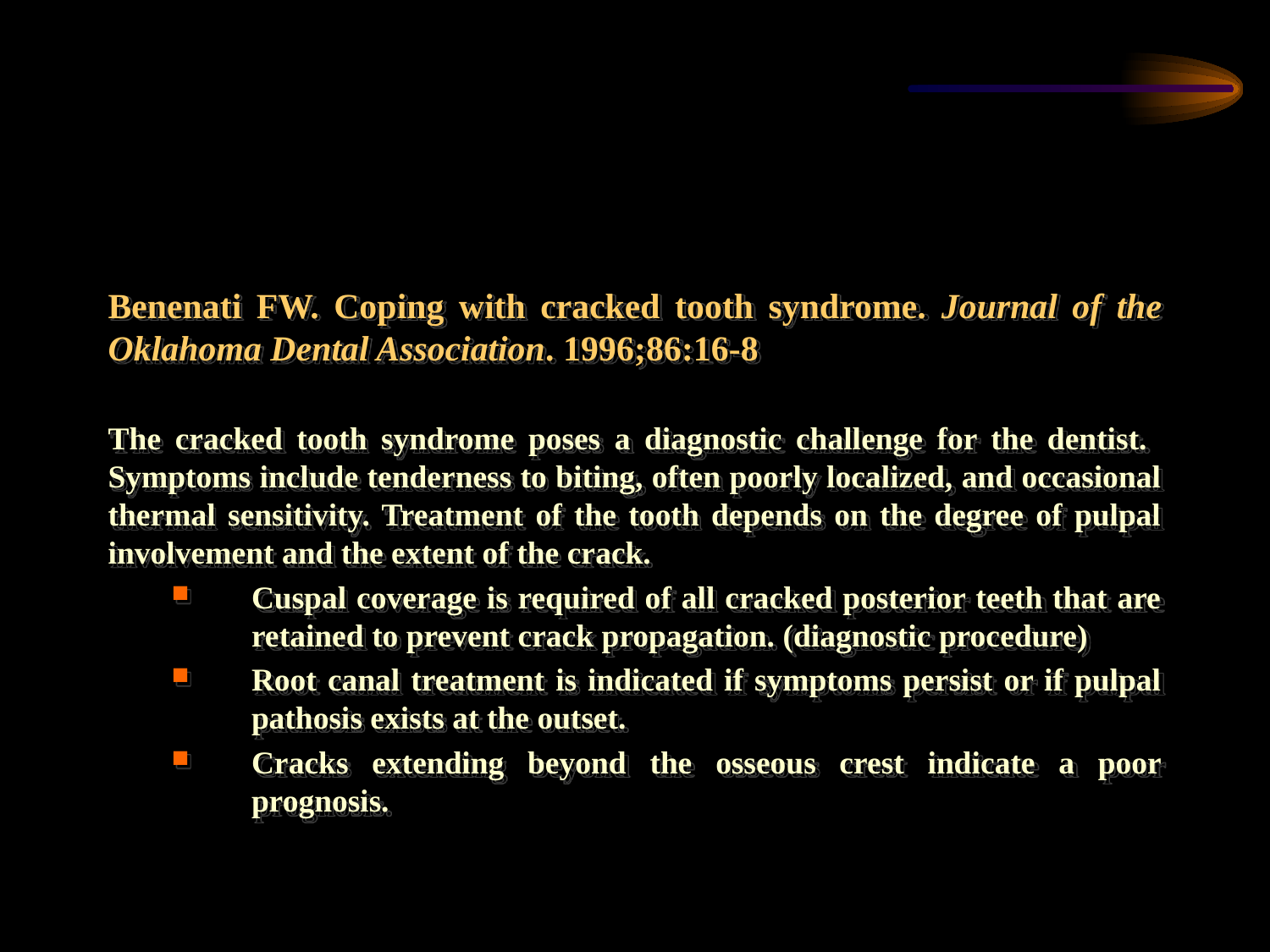

Cracked Teeth
Benenati FW. Coping with cracked tooth syndrome. Journal of the Oklahoma Dental Association. 1996;86:16-8

The cracked tooth syndrome poses a diagnostic challenge for the dentist.  Symptoms include tenderness to biting, often poorly localized, and occasional thermal sensitivity. Treatment of the tooth depends on the degree of pulpal involvement and the extent of the crack.
Cuspal coverage is required of all cracked posterior teeth that are retained to prevent crack propagation. (diagnostic procedure)
Root canal treatment is indicated if symptoms persist or if pulpal pathosis exists at the outset.
Cracks extending beyond the osseous crest indicate a poor prognosis.